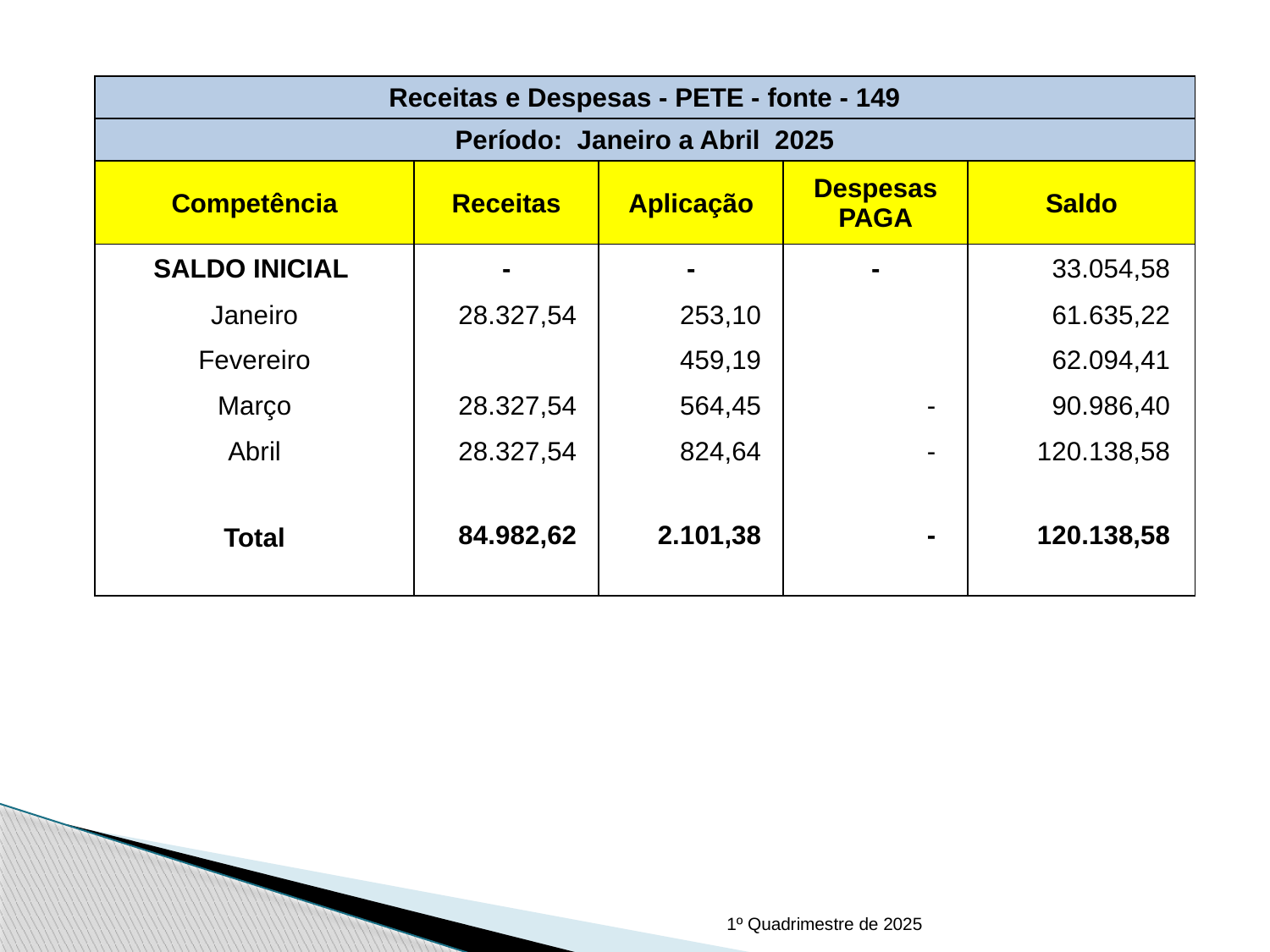

| Receitas e Despesas - PETE - fonte - 149 |  |  |  |  |
| --- | --- | --- | --- | --- |
| Período: Janeiro a Abril 2025 |  |  |  |  |
| Competência | Receitas | Aplicação | Despesas PAGA | Saldo |
| SALDO INICIAL | - | - | - | 33.054,58 |
| Janeiro | 28.327,54 | 253,10 |  | 61.635,22 |
| Fevereiro |  | 459,19 |  | 62.094,41 |
| Março | 28.327,54 | 564,45 | - | 90.986,40 |
| Abril | 28.327,54 | 824,64 | - | 120.138,58 |
|  | 84.982,62 | 2.101,38 | - | 120.138,58 |
| Total |  |  |  |  |
|  |  |  |  |  |
1º Quadrimestre de 2025